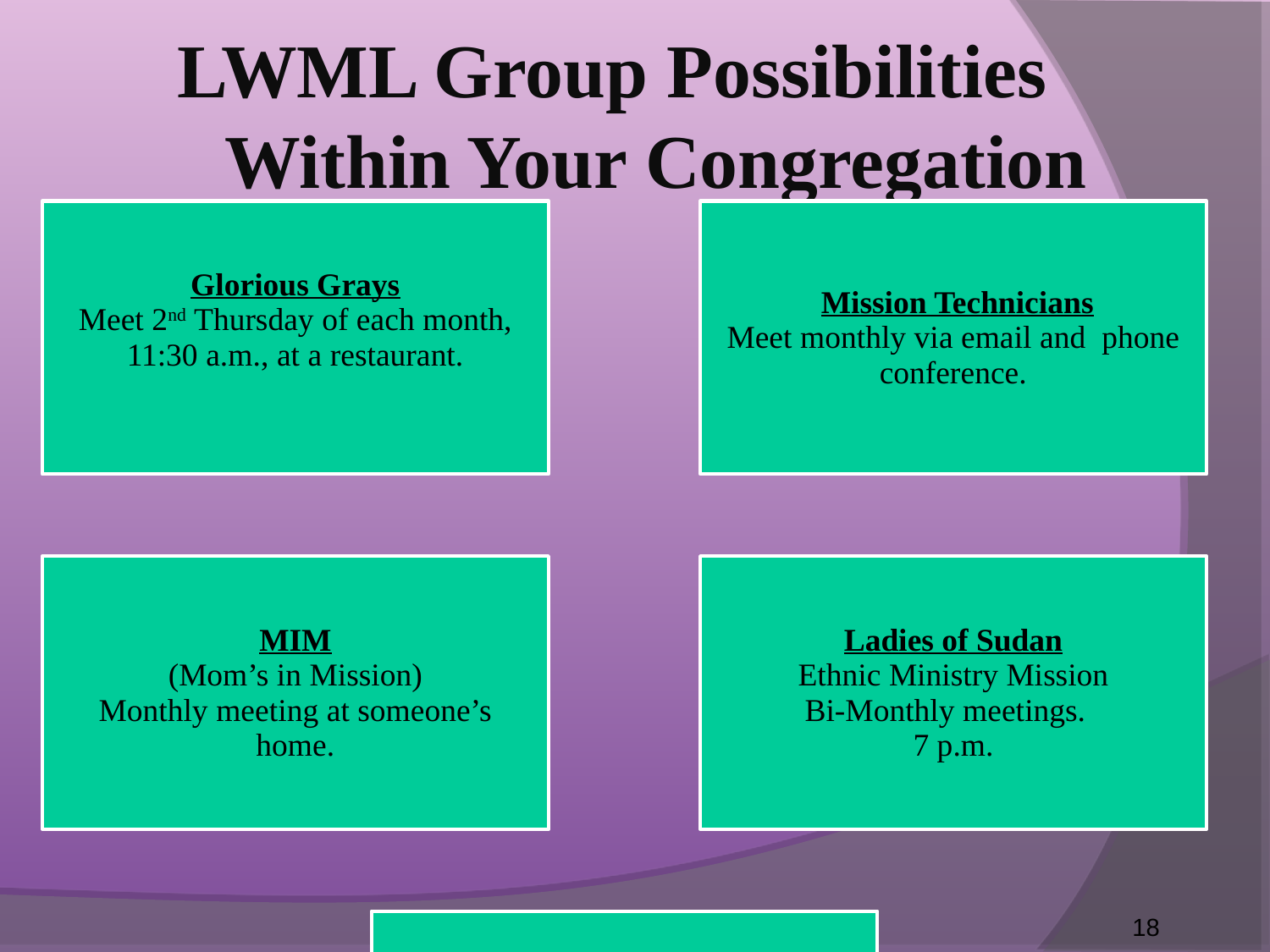

# LWML Group Possibilities Within Your Congregation
Glorious Grays
Meet 2nd Thursday of each month, 11:30 a.m., at a restaurant.
MIM
(Mom’s in Mission)
Monthly meeting at someone’s home.
Ladies of Sudan
Ethnic Ministry Mission
Bi-Monthly meetings.
7 p.m.
 Mission Technicians
Meet monthly via email and  phone conference.
18